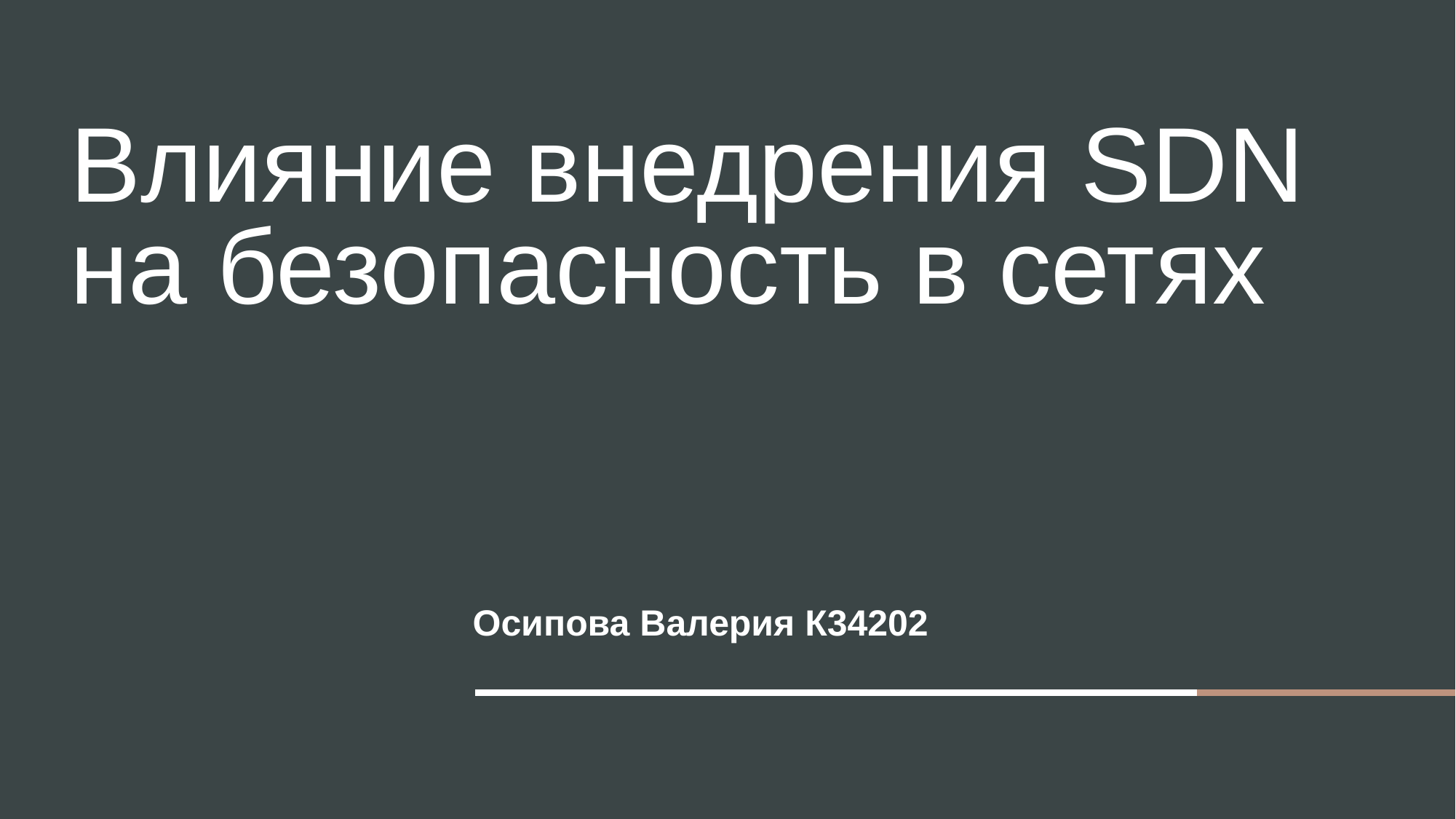

# Влияние внедрения SDN на безопасность в сетях
Осипова Валерия К34202